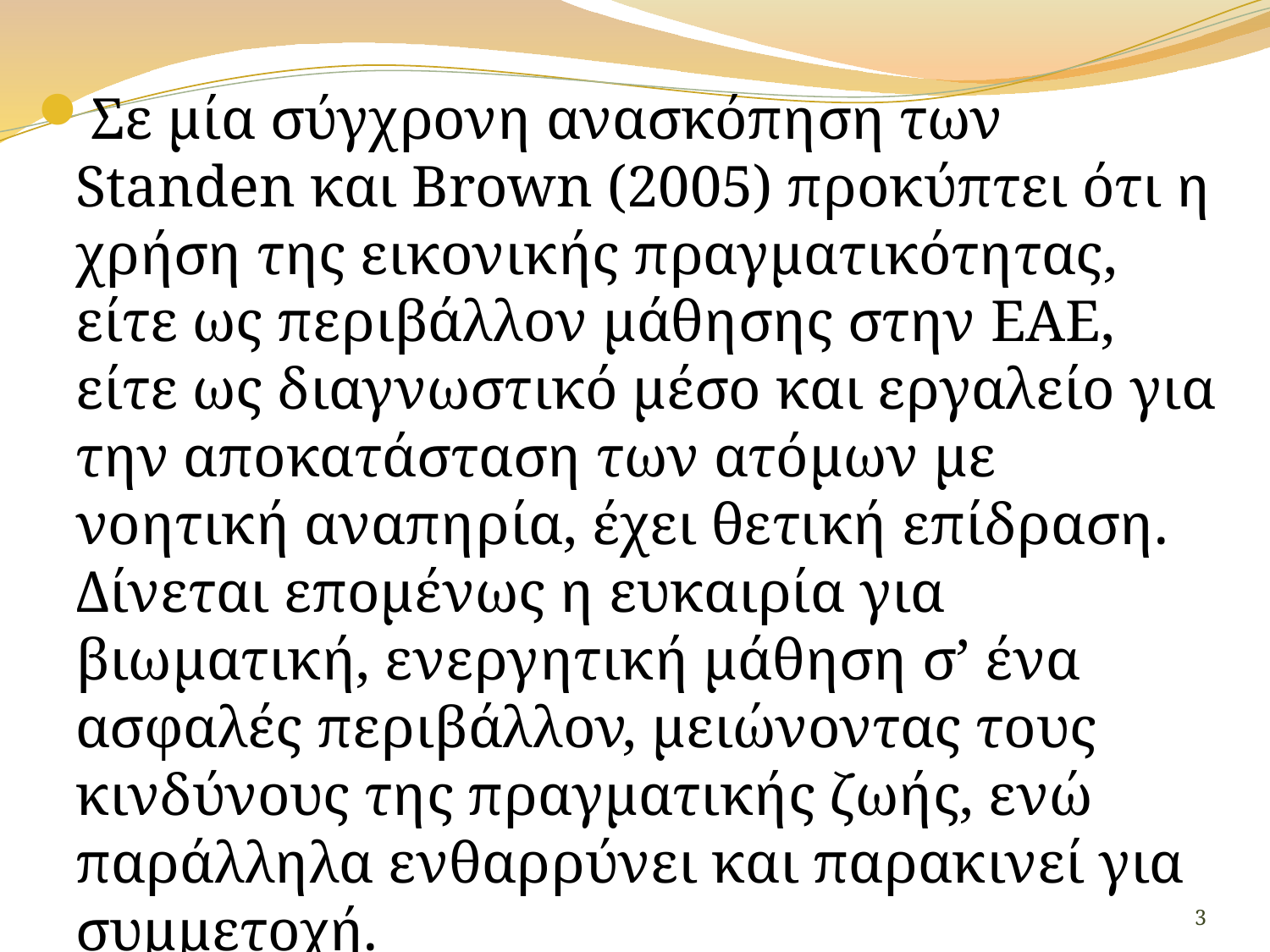

Σε μία σύγχρονη ανασκόπηση των Standen και Brown (2005) προκύπτει ότι η χρήση της εικονικής πραγματικότητας, είτε ως περιβάλλον μάθησης στην EAE, είτε ως διαγνωστικό μέσο και εργαλείο για την αποκατάσταση των ατόμων με νοητική αναπηρία, έχει θετική επίδραση. Δίνεται επομένως η ευκαιρία για βιωματική, ενεργητική μάθηση σ’ ένα ασφαλές περιβάλλον, μειώνοντας τους κινδύνους της πραγματικής ζωής, ενώ παράλληλα ενθαρρύνει και παρακινεί για συμμετοχή.
3